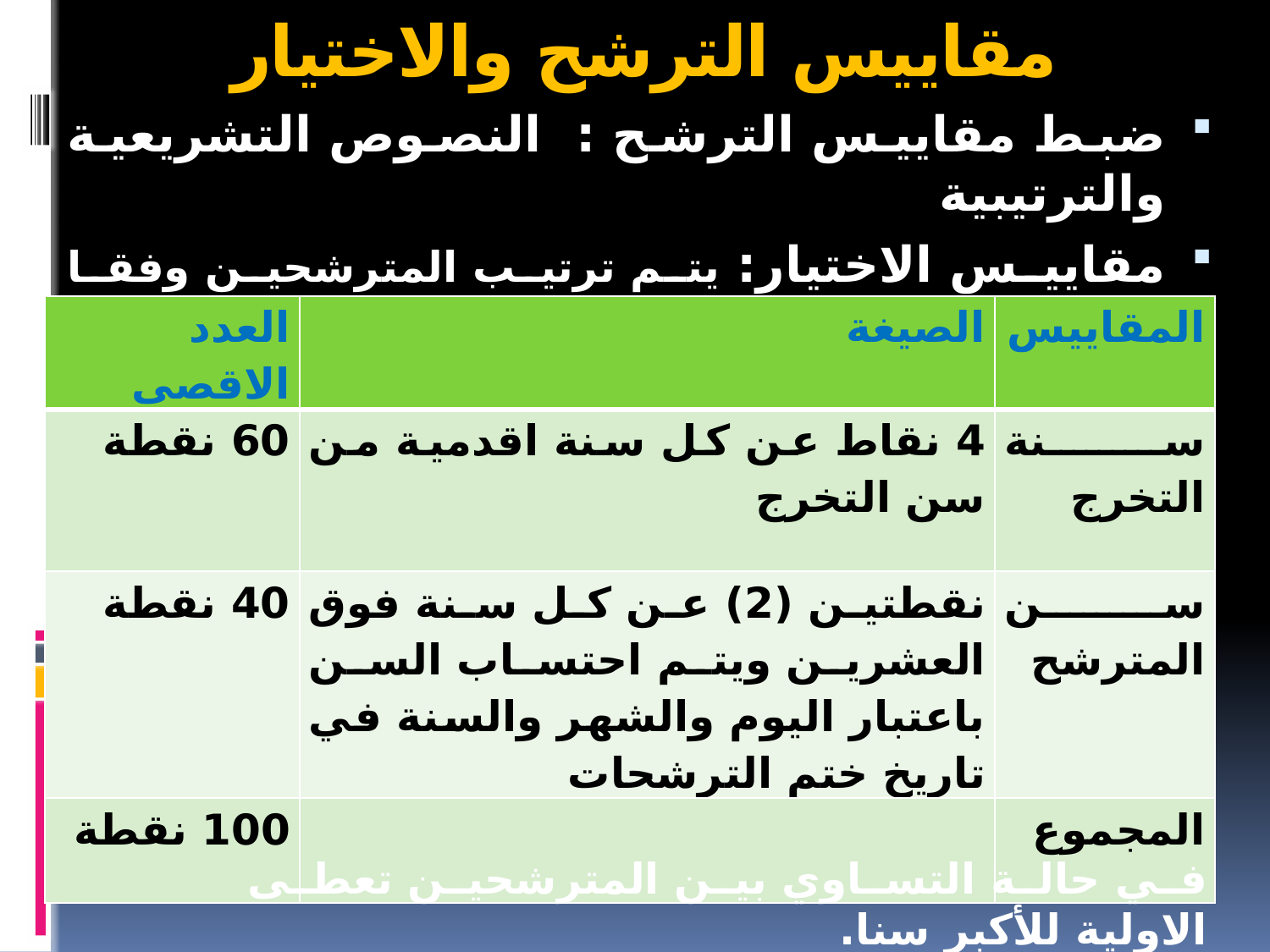

# مقاييس الترشح والاختيار
ضبط مقاييس الترشح :  النصوص التشريعية والترتيبية
مقاييس الاختيار: يتم ترتيب المترشحين وفقا لمقياسي سن المترشح وسنة التخرج الموافقة للمستوى التعليمي المطلوب للخطة المعروضة للتناظر

| العدد الاقصى | الصيغة | المقاييس |
| --- | --- | --- |
| 60 نقطة | 4 نقاط عن كل سنة اقدمية من سن التخرج | سنة التخرج |
| 40 نقطة | نقطتين (2) عن كل سنة فوق العشرين ويتم احتساب السن باعتبار اليوم والشهر والسنة في تاريخ ختم الترشحات | سن المترشح |
| 100 نقطة |  | المجموع |
في حالة التساوي بين المترشحين تعطى الاولية للأكبر سنا.